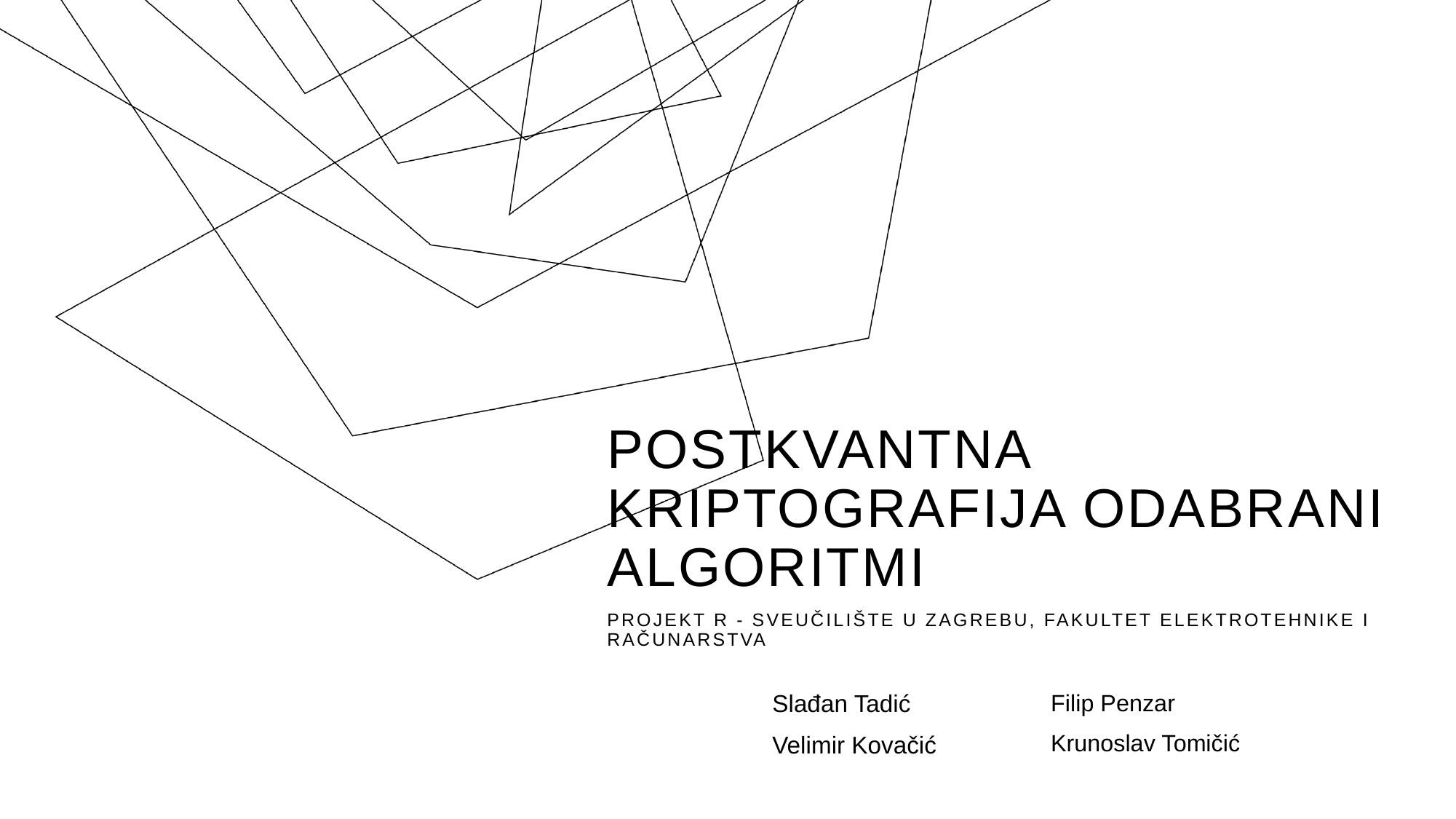

# POSTKVANTNA KRIPTOGRAFIJA ODABRANI ALGORITMI
PROJEKT R - SVEUČILIŠTE U ZAGREBU, FAKULTET ELEKTROTEHNIKE I RAČUNARSTVA
Slađan Tadić
Velimir Kovačić
Filip Penzar
Krunoslav Tomičić